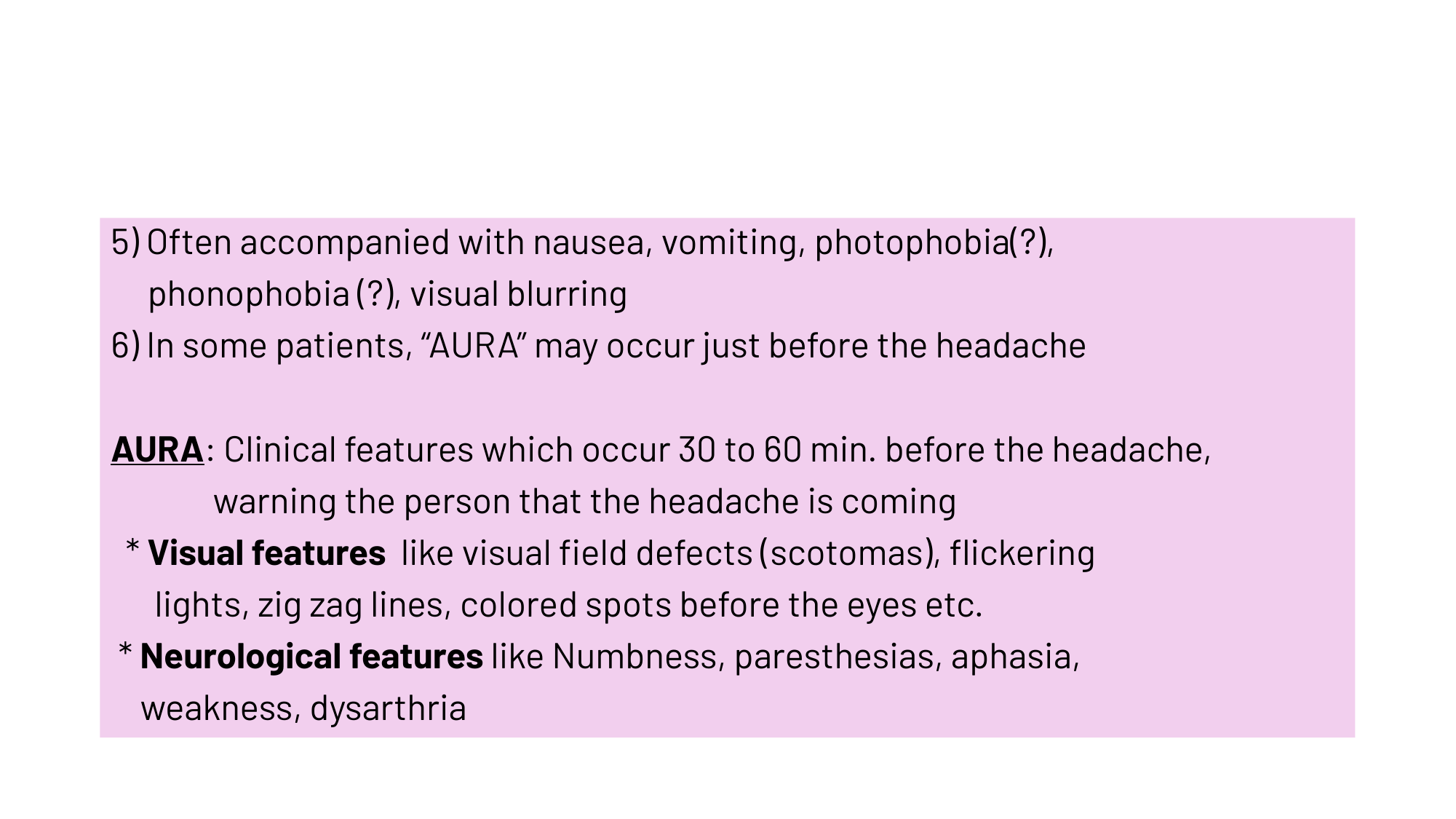

#
5) Often accompanied with nausea, vomiting, photophobia(?),
     phonophobia (?), visual blurring
6) In some patients, “AURA” may occur just before the headache

AURA: Clinical features which occur 30 to 60 min. before the headache,
              warning the person that the headache is coming
  * Visual features  like visual field defects (scotomas), flickering
      lights, zig zag lines, colored spots before the eyes etc.
 * Neurological features like Numbness, paresthesias, aphasia,
    weakness, dysarthria